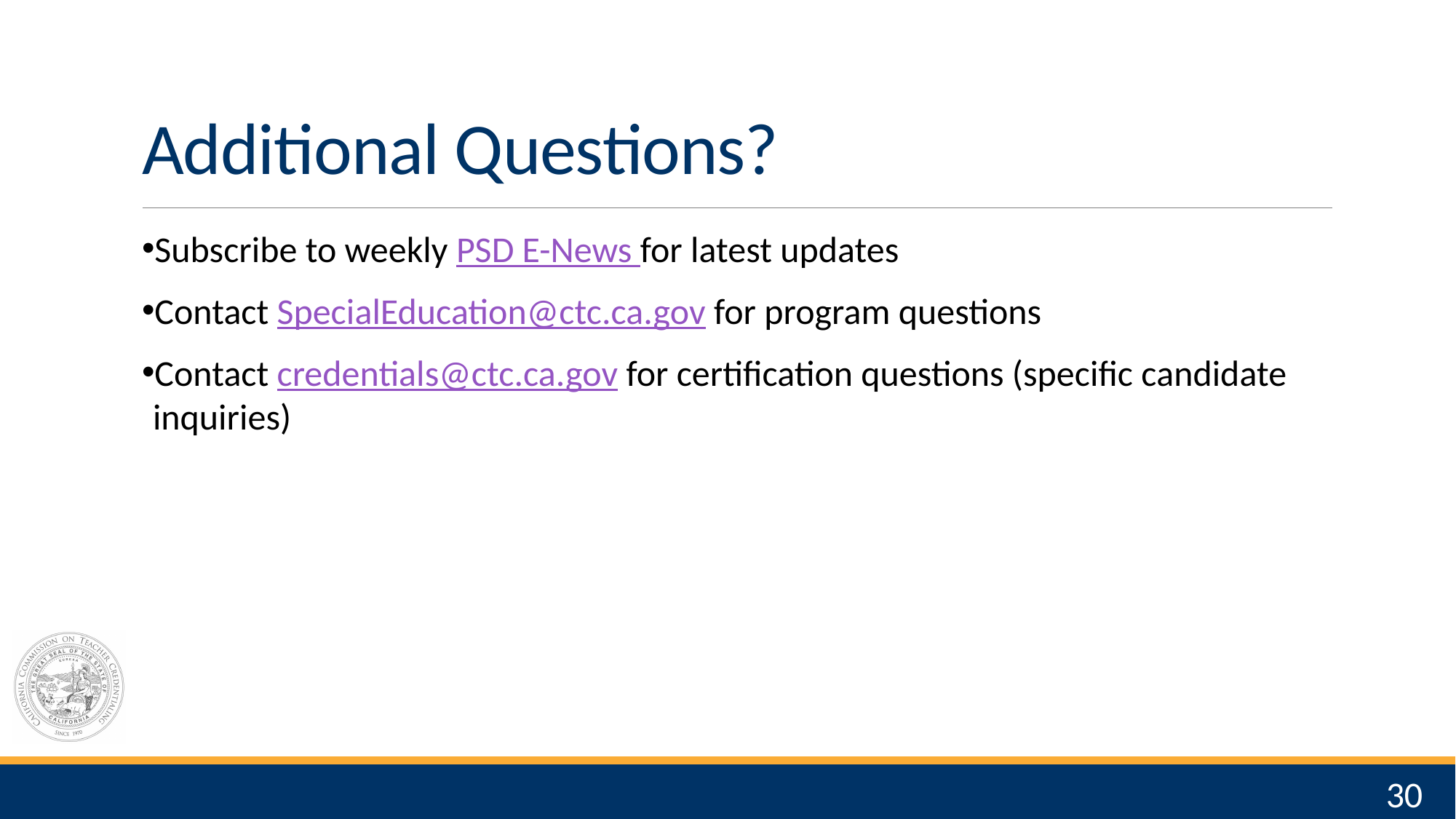

# Additional Questions?
Subscribe to weekly PSD E-News for latest updates
Contact SpecialEducation@ctc.ca.gov for program questions
Contact credentials@ctc.ca.gov for certification questions (specific candidate inquiries)
30